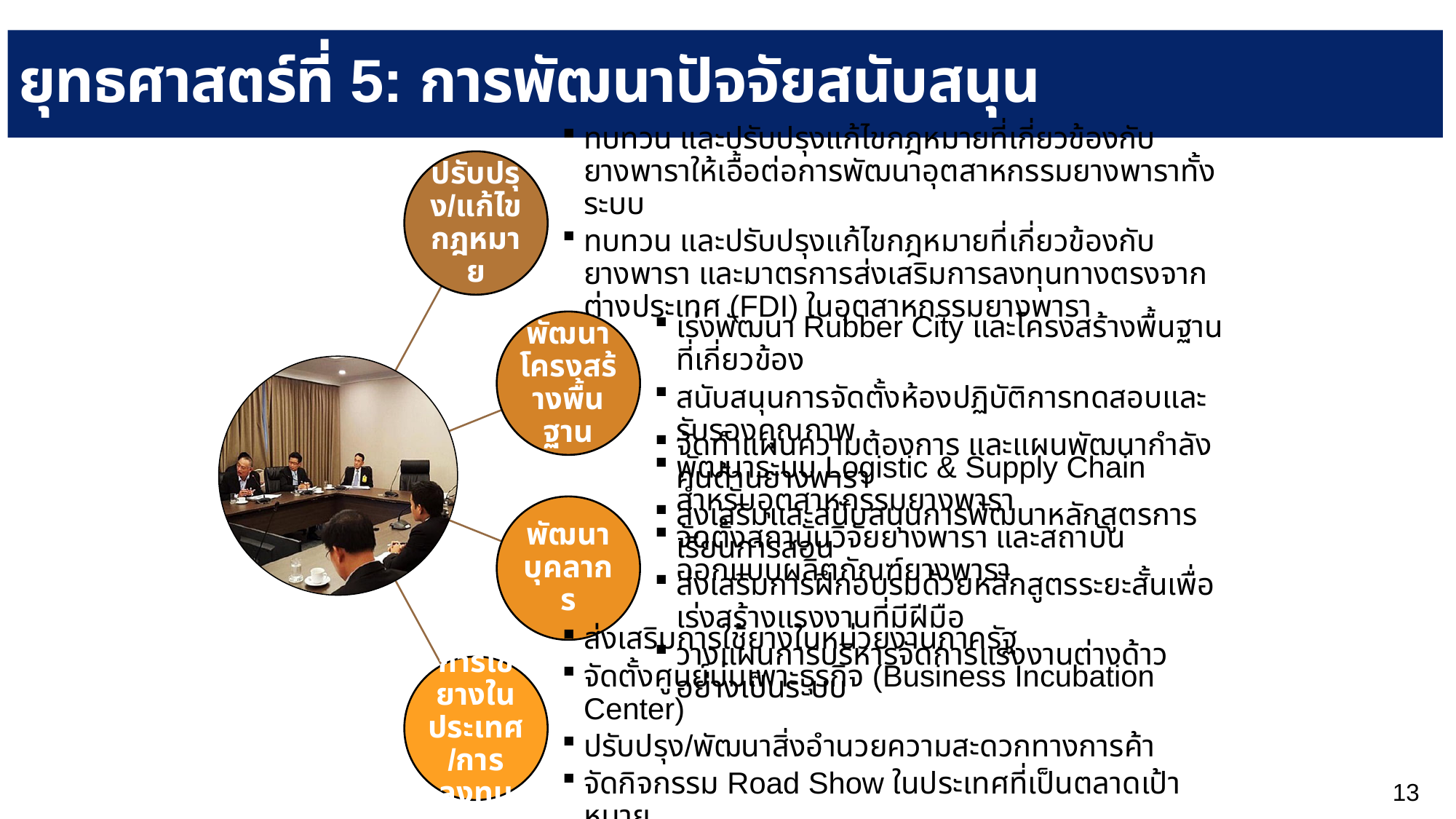

# ยุทธศาสตร์ที่ 5: การพัฒนาปัจจัยสนับสนุน
ปรับปรุง/แก้ไขกฎหมาย
ทบทวน และปรับปรุงแก้ไขกฎหมายที่เกี่ยวข้องกับยางพาราให้เอื้อต่อการพัฒนาอุตสาหกรรมยางพาราทั้งระบบ
ทบทวน และปรับปรุงแก้ไขกฎหมายที่เกี่ยวข้องกับยางพารา และมาตรการส่งเสริมการลงทุนทางตรงจากต่างประเทศ (FDI) ในอุตสาหกรรมยางพารา
พัฒนาโครงสร้างพื้นฐาน
เร่งพัฒนา Rubber City และโครงสร้างพื้นฐานที่เกี่ยวข้อง
สนับสนุนการจัดตั้งห้องปฏิบัติการทดสอบและรับรองคุณภาพ
พัฒนาระบบ Logistic & Supply Chain สำหรับอุตสาหกรรมยางพารา
จัดตั้งสถาบันวิจัยยางพารา และสถาบันออกแบบผลิตภัณฑ์ยางพารา

จัดทำแผนความต้องการ และแผนพัฒนากำลังคนด้านยางพารา
ส่งเสริมและสนับสนุนการพัฒนาหลักสูตรการเรียนการสอน
ส่งเสริมการฝึกอบรมด้วยหลักสูตรระยะสั้นเพื่อเร่งสร้างแรงงานที่มีฝีมือ
วางแผนการบริหารจัดการแรงงานต่างด้าวอย่างเป็นระบบ
พัฒนาบุคลากร

การใช้ยางในประเทศ/การลงทุน
ส่งเสริมการใช้ยางในหน่วยงานภาครัฐ
จัดตั้งศูนย์บ่มเพาะธุรกิจ (Business Incubation Center)
ปรับปรุง/พัฒนาสิ่งอำนวยความสะดวกทางการค้า
จัดกิจกรรม Road Show ในประเทศที่เป็นตลาดเป้าหมาย
13